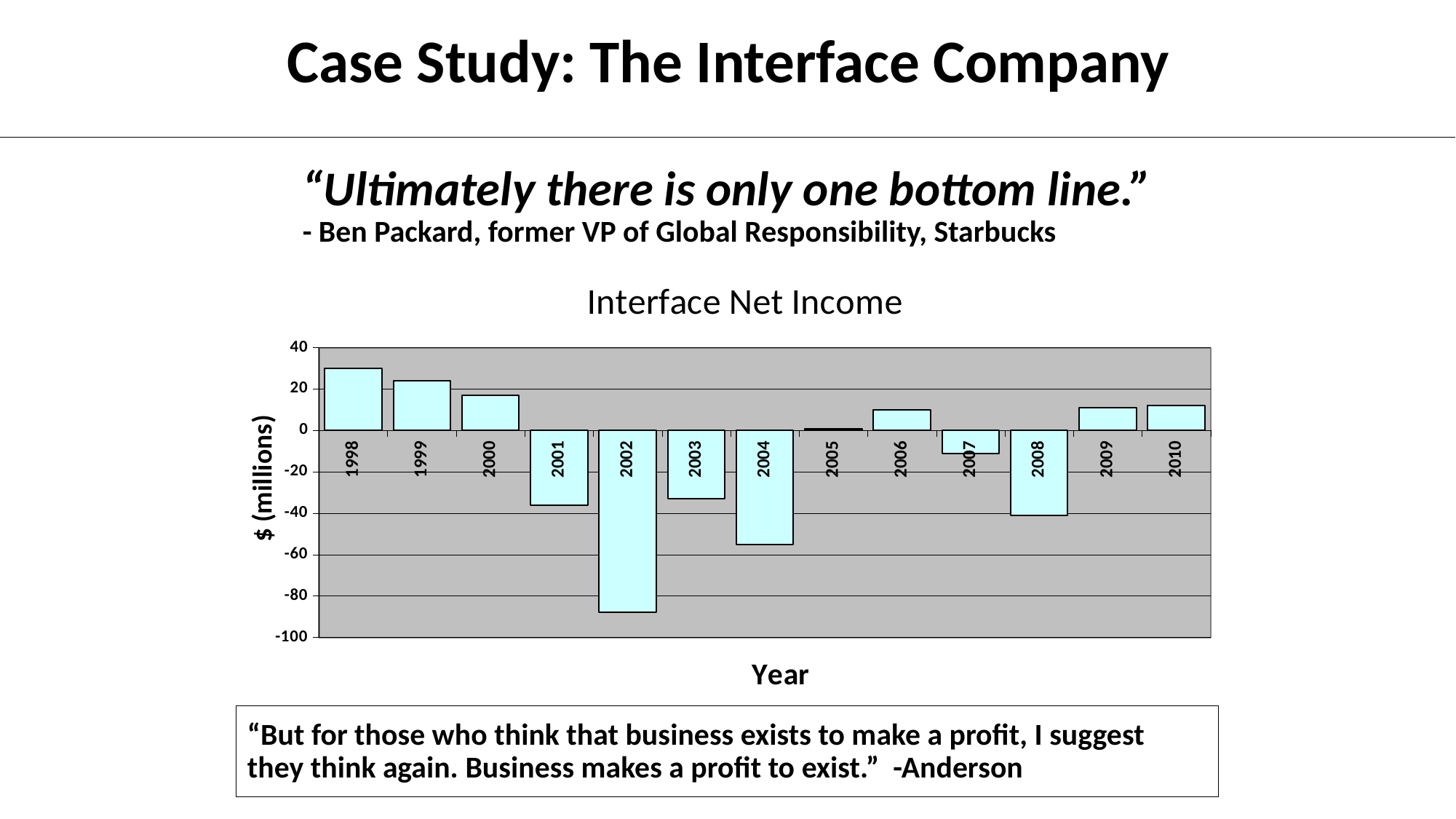

Case Study: The Interface Company
# “Ultimately there is only one bottom line.” - Ben Packard, former VP of Global Responsibility, Starbucks

### Chart: Interface Net Income

| Category |  |
|---|---|
| 1998 | 30.0 |
| 1999 | 24.0 |
| 2000 | 17.0 |
| 2001 | -36.0 |
| 2002 | -88.0 |
| 2003 | -33.0 |
| 2004 | -55.0 |
| 2005 | 1.0 |
| 2006 | 10.0 |
| 2007 | -11.0 |
| 2008 | -41.0 |
| 2009 | 11.0 |
| 2010 | 12.0 |
“But for those who think that business exists to make a profit, I suggest they think again. Business makes a profit to exist.”  -Anderson